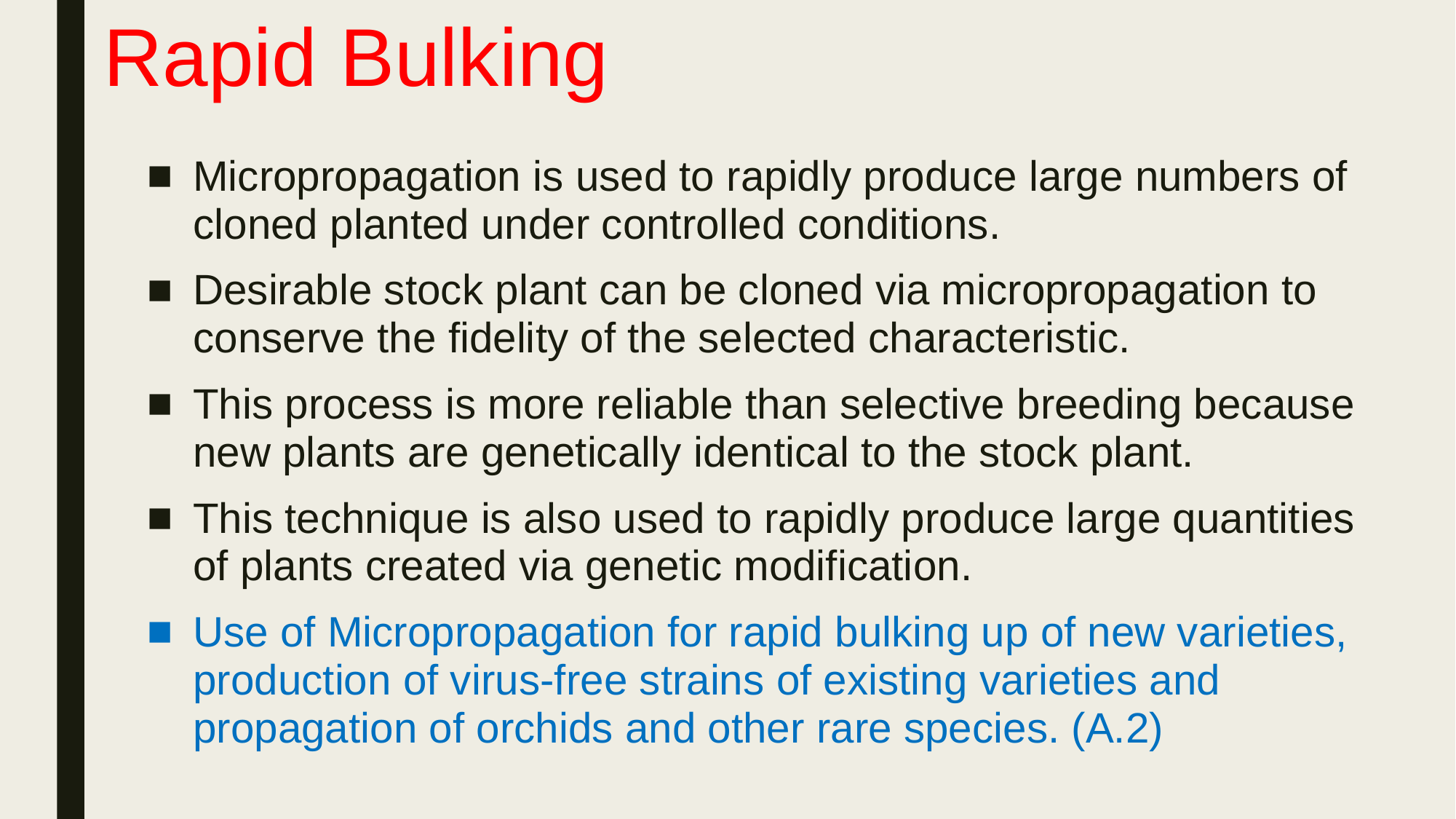

# Rapid Bulking
Micropropagation is used to rapidly produce large numbers of cloned planted under controlled conditions.
Desirable stock plant can be cloned via micropropagation to conserve the fidelity of the selected characteristic.
This process is more reliable than selective breeding because new plants are genetically identical to the stock plant.
This technique is also used to rapidly produce large quantities of plants created via genetic modification.
Use of Micropropagation for rapid bulking up of new varieties, production of virus-free strains of existing varieties and propagation of orchids and other rare species. (A.2)